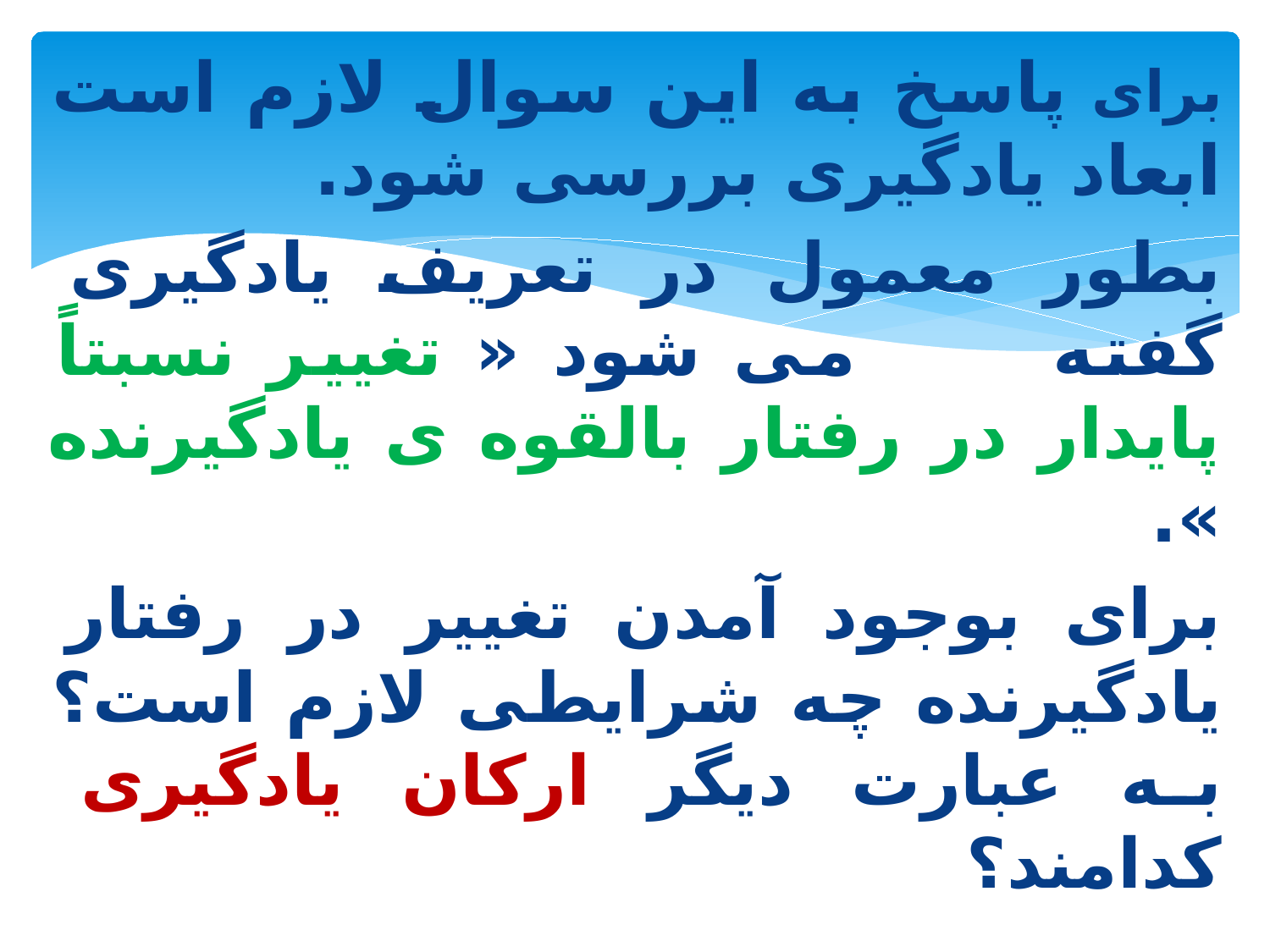

برای پاسخ به این سوال لازم است ابعاد یادگیری بررسی شود.
بطور معمول در تعریف یادگیری گفته      می شود « تغییر نسبتاً پایدار در رفتار بالقوه ی یادگیرنده ».
برای بوجود آمدن تغییر در رفتار یادگیرنده چه شرایطی لازم است؟ به عبارت دیگر ارکان یادگیری کدامند؟